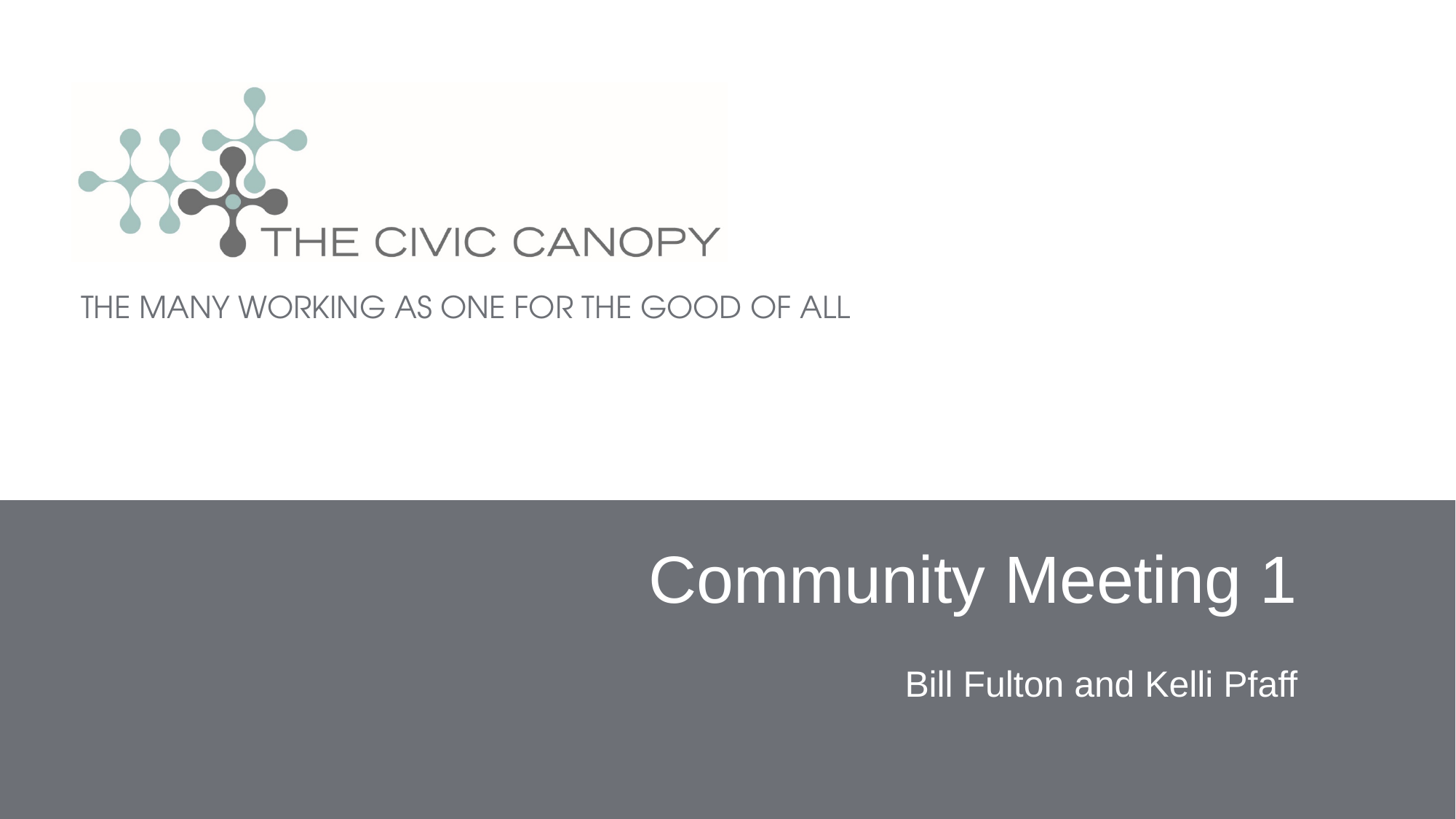

THE MANY WORKING AS ONE FOR THE GOOD OF ALL

# Community Meeting 1
Bill Fulton and Kelli Pfaff